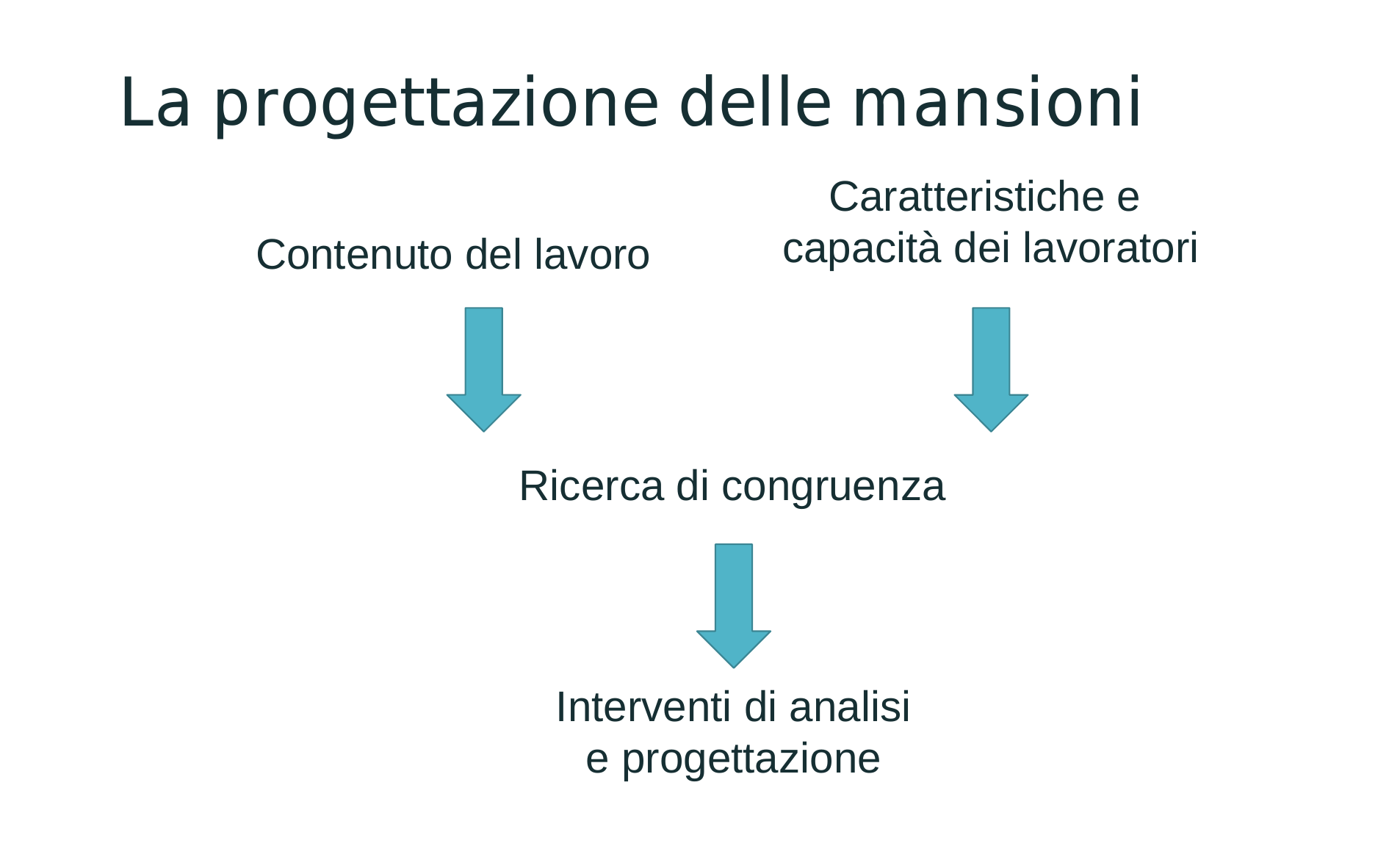

# La progettazione delle mansioni
Caratteristiche e
capacità dei lavoratori
Contenuto del lavoro

Ricerca di congruenza

Interventi di analisi
e progettazione